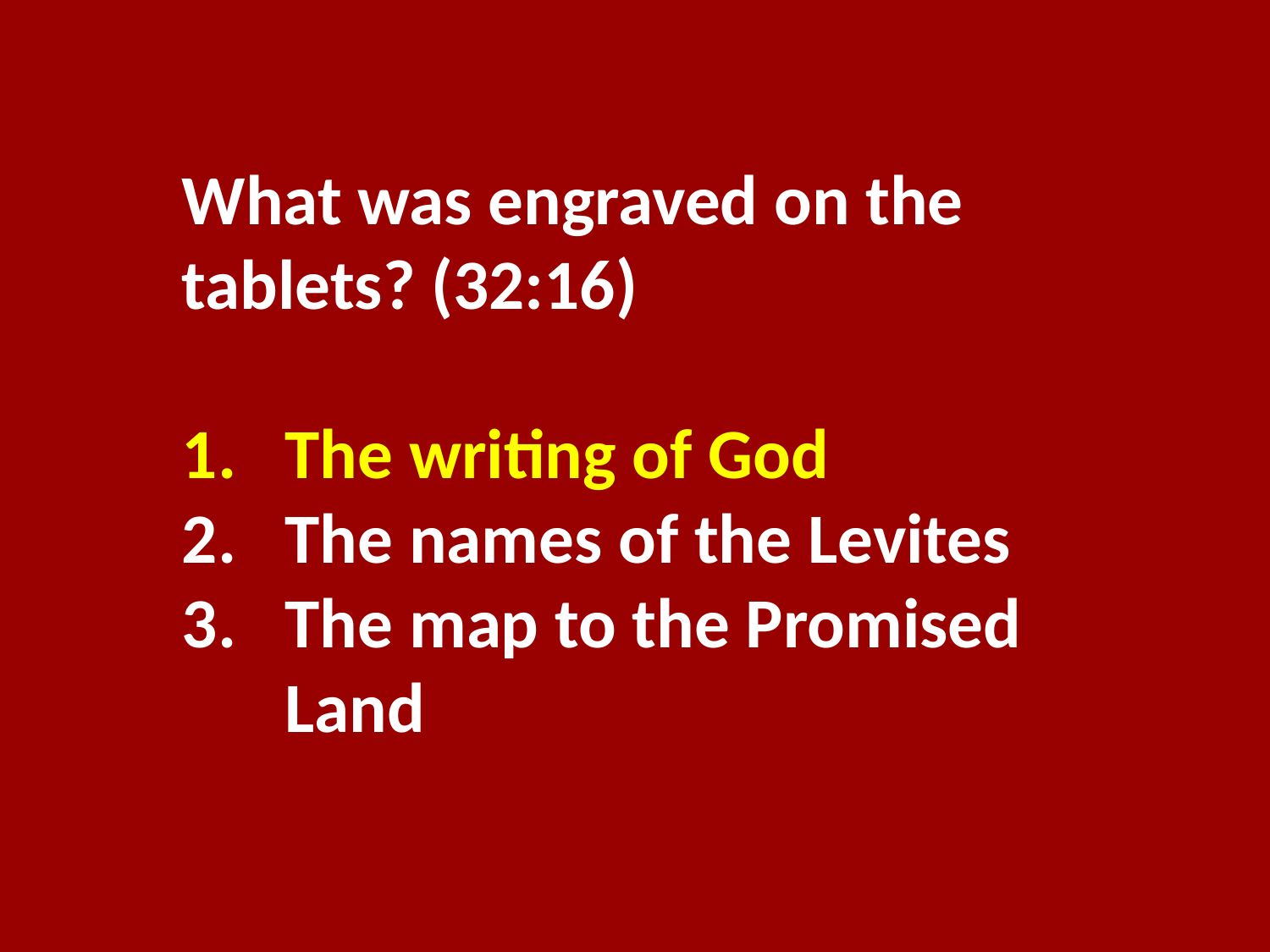

What was engraved on the tablets? (32:16)

The writing of God
The names of the Levites
The map to the Promised Land